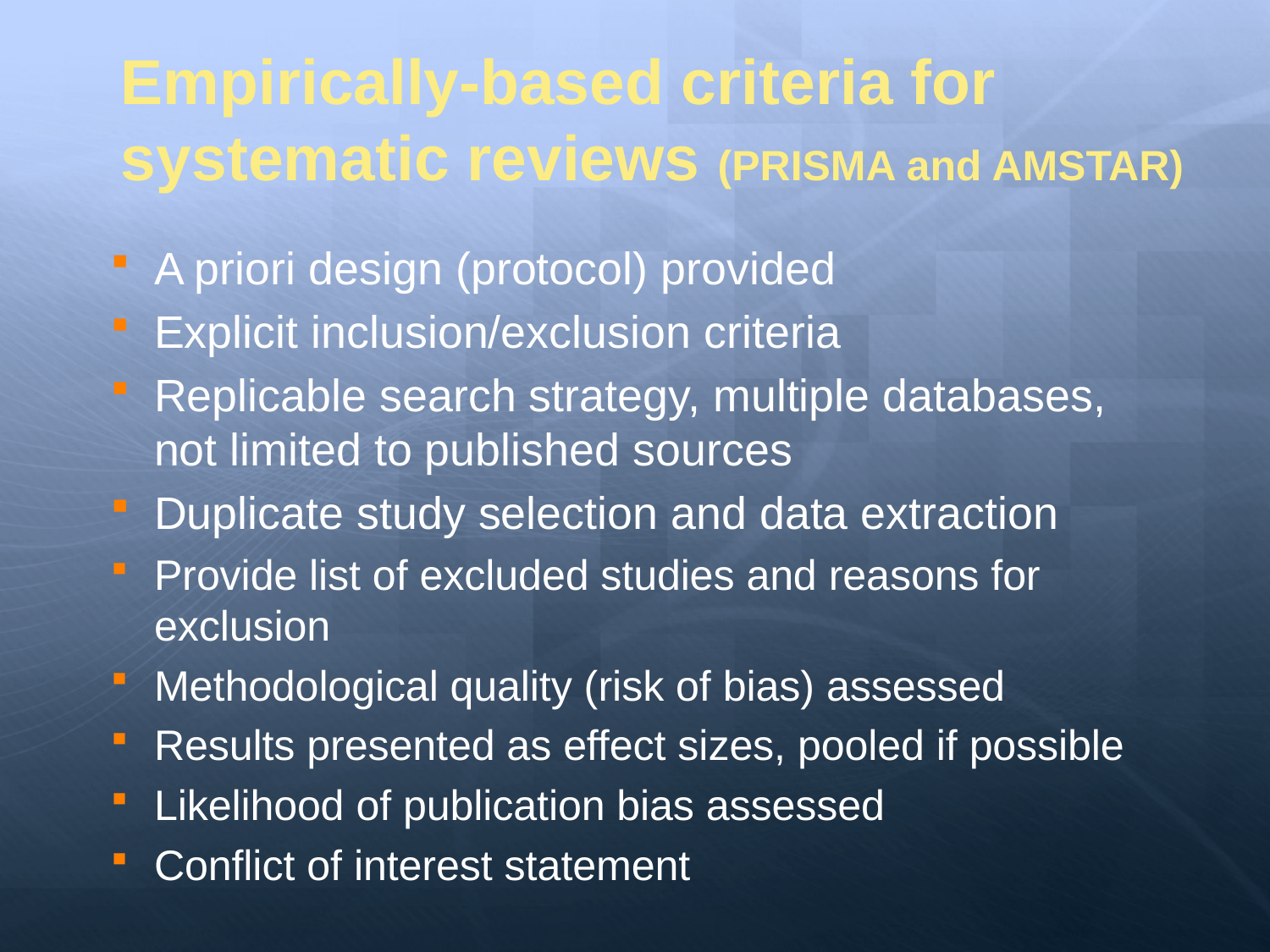

# Empirically-based criteria for systematic reviews (PRISMA and AMSTAR)
A priori design (protocol) provided
Explicit inclusion/exclusion criteria
Replicable search strategy, multiple databases, not limited to published sources
Duplicate study selection and data extraction
Provide list of excluded studies and reasons for exclusion
Methodological quality (risk of bias) assessed
Results presented as effect sizes, pooled if possible
Likelihood of publication bias assessed
Conflict of interest statement